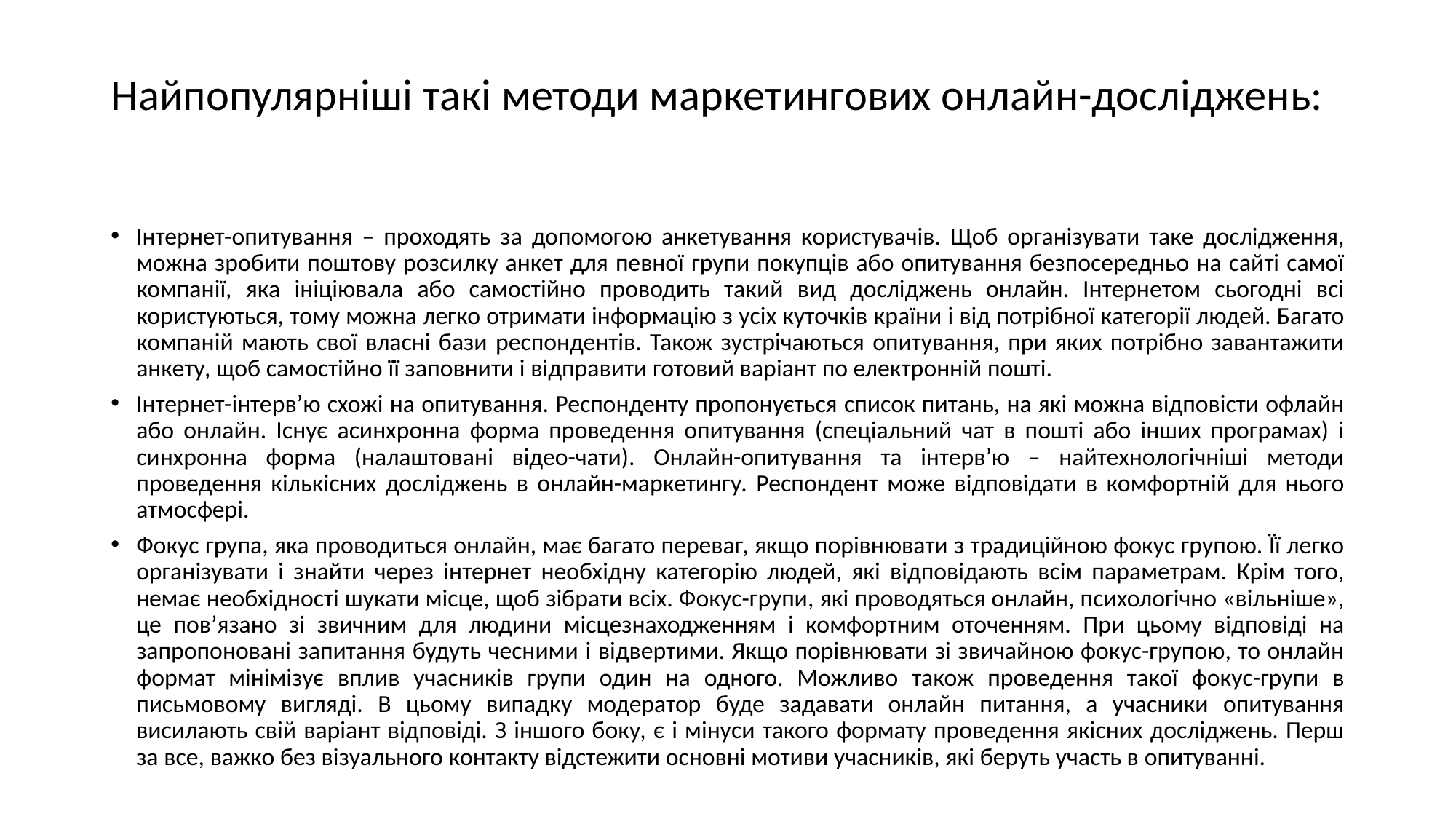

# Найпопулярніші такі методи маркетингових онлайн-досліджень:
Інтернет-опитування – проходять за допомогою анкетування користувачів. Щоб організувати таке дослідження, можна зробити поштову розсилку анкет для певної групи покупців або опитування безпосередньо на сайті самої компанії, яка ініціювала або самостійно проводить такий вид досліджень онлайн. Інтернетом сьогодні всі користуються, тому можна легко отримати інформацію з усіх куточків країни і від потрібної категорії людей. Багато компаній мають свої власні бази респондентів. Також зустрічаються опитування, при яких потрібно завантажити анкету, щоб самостійно її заповнити і відправити готовий варіант по електронній пошті.
Інтернет-інтерв’ю схожі на опитування. Респонденту пропонується список питань, на які можна відповісти офлайн або онлайн. Існує асинхронна форма проведення опитування (спеціальний чат в пошті або інших програмах) і синхронна форма (налаштовані відео-чати). Онлайн-опитування та інтерв’ю – найтехнологічніші методи проведення кількісних досліджень в онлайн-маркетингу. Респондент може відповідати в комфортній для нього атмосфері.
Фокус група, яка проводиться онлайн, має багато переваг, якщо порівнювати з традиційною фокус групою. Її легко організувати і знайти через інтернет необхідну категорію людей, які відповідають всім параметрам. Крім того, немає необхідності шукати місце, щоб зібрати всіх. Фокус-групи, які проводяться онлайн, психологічно «вільніше», це пов’язано зі звичним для людини місцезнаходженням і комфортним оточенням. При цьому відповіді на запропоновані запитання будуть чесними і відвертими. Якщо порівнювати зі звичайною фокус-групою, то онлайн формат мінімізує вплив учасників групи один на одного. Можливо також проведення такої фокус-групи в письмовому вигляді. В цьому випадку модератор буде задавати онлайн питання, а учасники опитування висилають свій варіант відповіді. З іншого боку, є і мінуси такого формату проведення якісних досліджень. Перш за все, важко без візуального контакту відстежити основні мотиви учасників, які беруть участь в опитуванні.